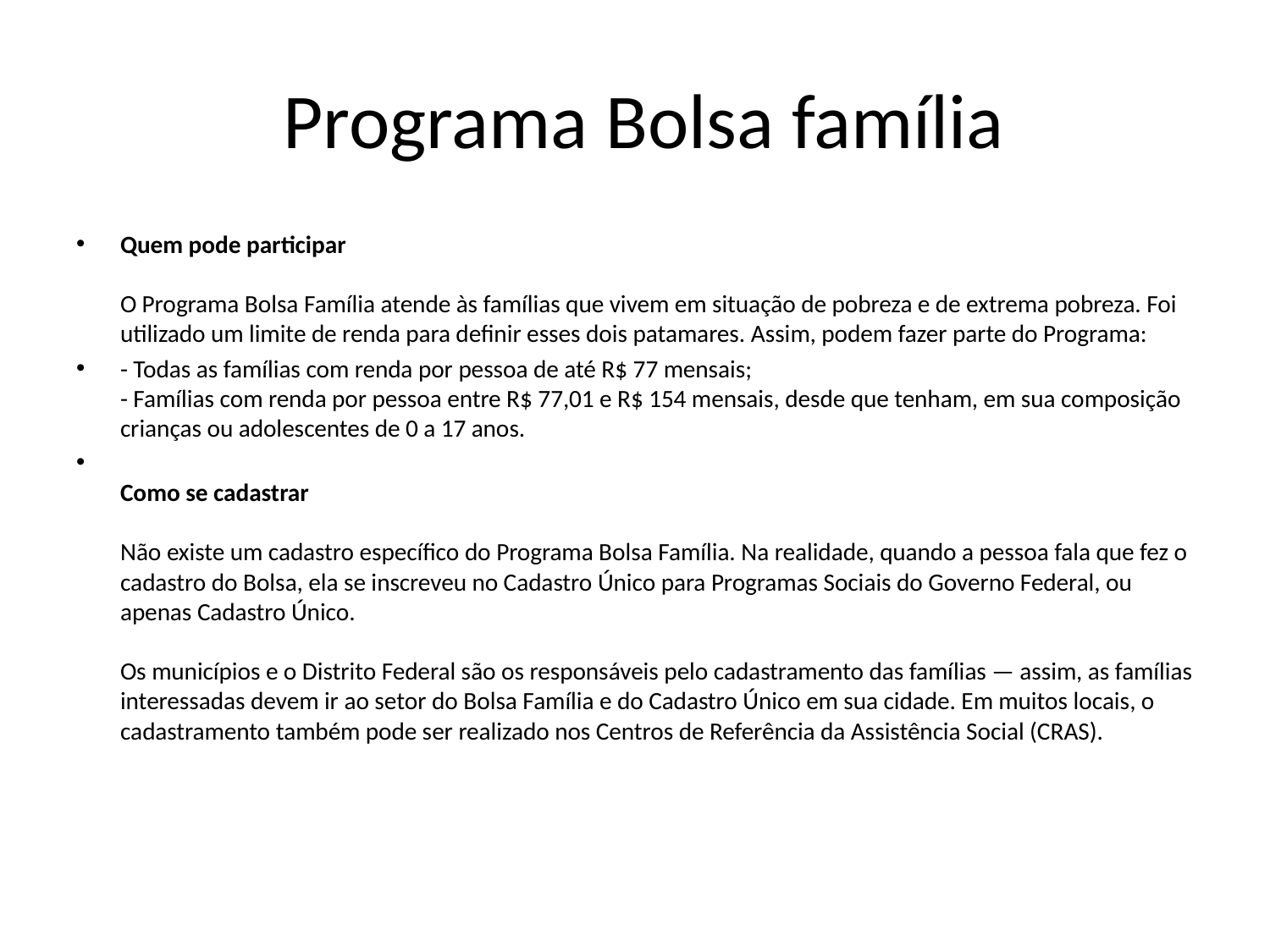

# Programa Bolsa família
Quem pode participar
O Programa Bolsa Família atende às famílias que vivem em situação de pobreza e de extrema pobreza. Foi utilizado um limite de renda para definir esses dois patamares. Assim, podem fazer parte do Programa:
- Todas as famílias com renda por pessoa de até R$ 77 mensais; 
- Famílias com renda por pessoa entre R$ 77,01 e R$ 154 mensais, desde que tenham, em sua composição crianças ou adolescentes de 0 a 17 anos.
Como se cadastrar 
Não existe um cadastro específico do Programa Bolsa Família. Na realidade, quando a pessoa fala que fez o cadastro do Bolsa, ela se inscreveu no Cadastro Único para Programas Sociais do Governo Federal, ou apenas Cadastro Único.
Os municípios e o Distrito Federal são os responsáveis pelo cadastramento das famílias — assim, as famílias interessadas devem ir ao setor do Bolsa Família e do Cadastro Único em sua cidade. Em muitos locais, o cadastramento também pode ser realizado nos Centros de Referência da Assistência Social (CRAS).